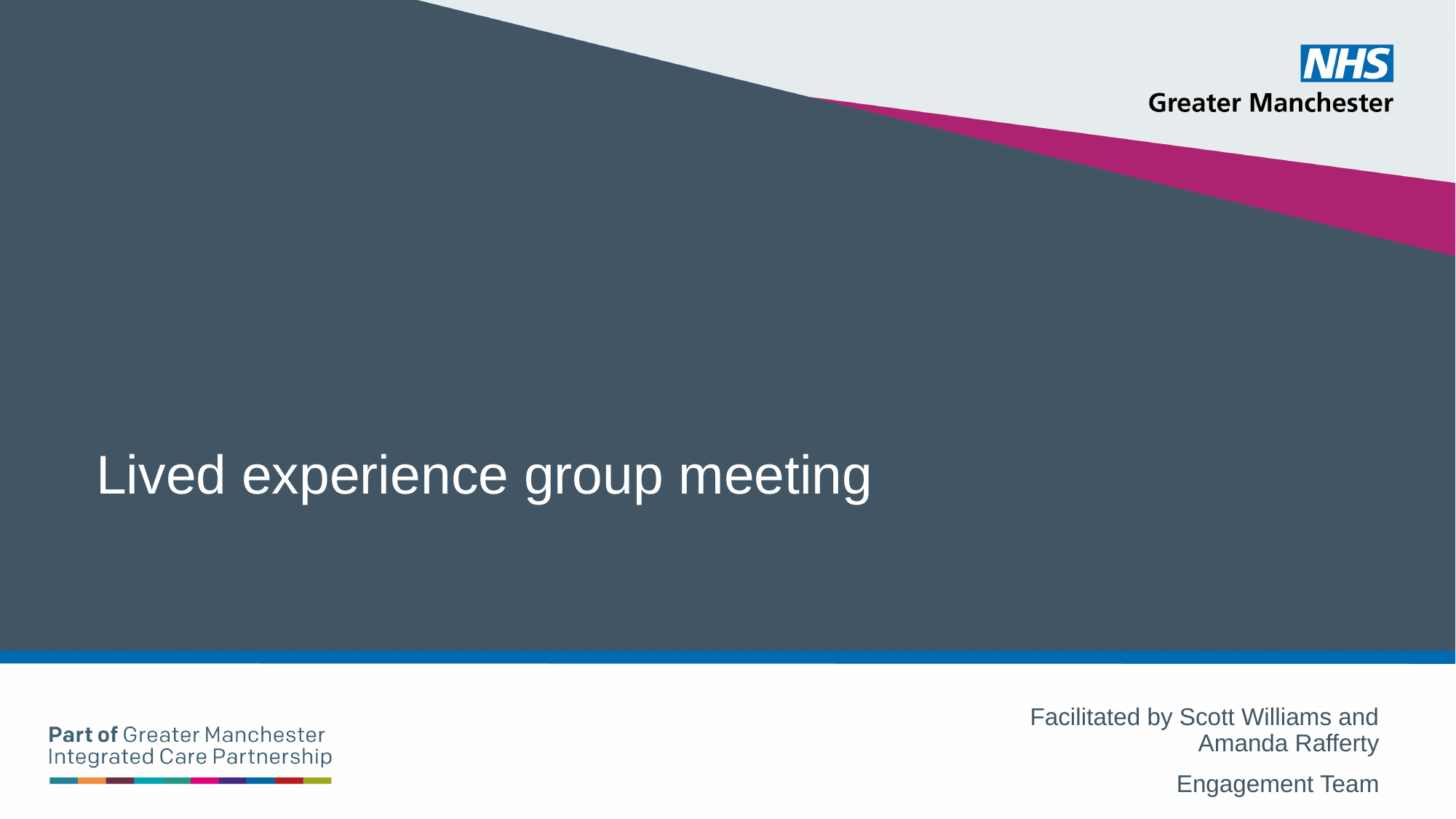

# Lived experience group meeting
Facilitated by Scott Williams and Amanda Rafferty
Engagement Team